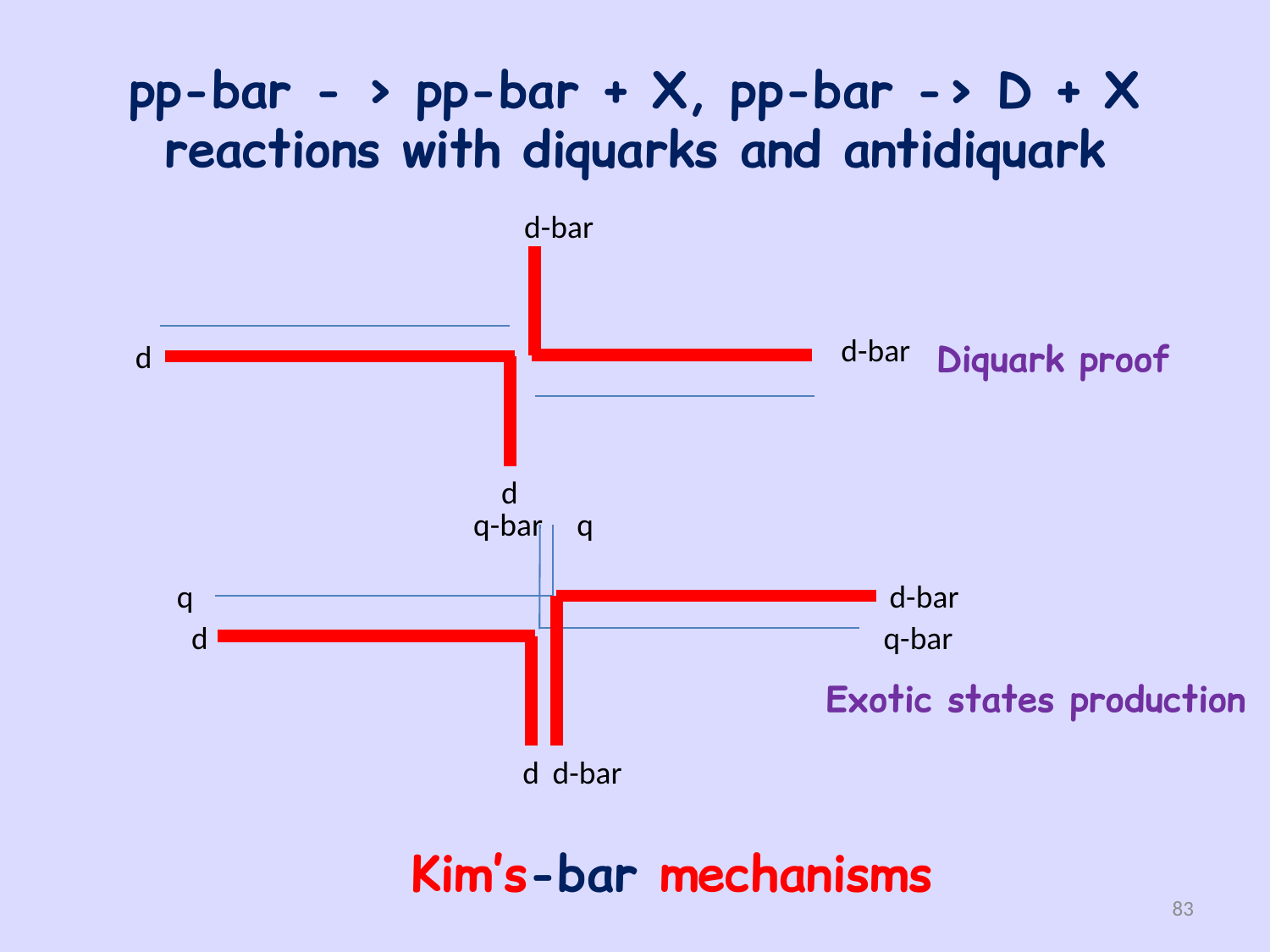

# pp-bar - > pp-bar + X, pp-bar -> D + X reactions with diquarks and antidiquark
d-bar
d-bar
d
Diquark proof
d
q-bar
q
q
d-bar
q-bar
d
Exotic states production
d
d-bar
Kim’s-bar mechanisms
83